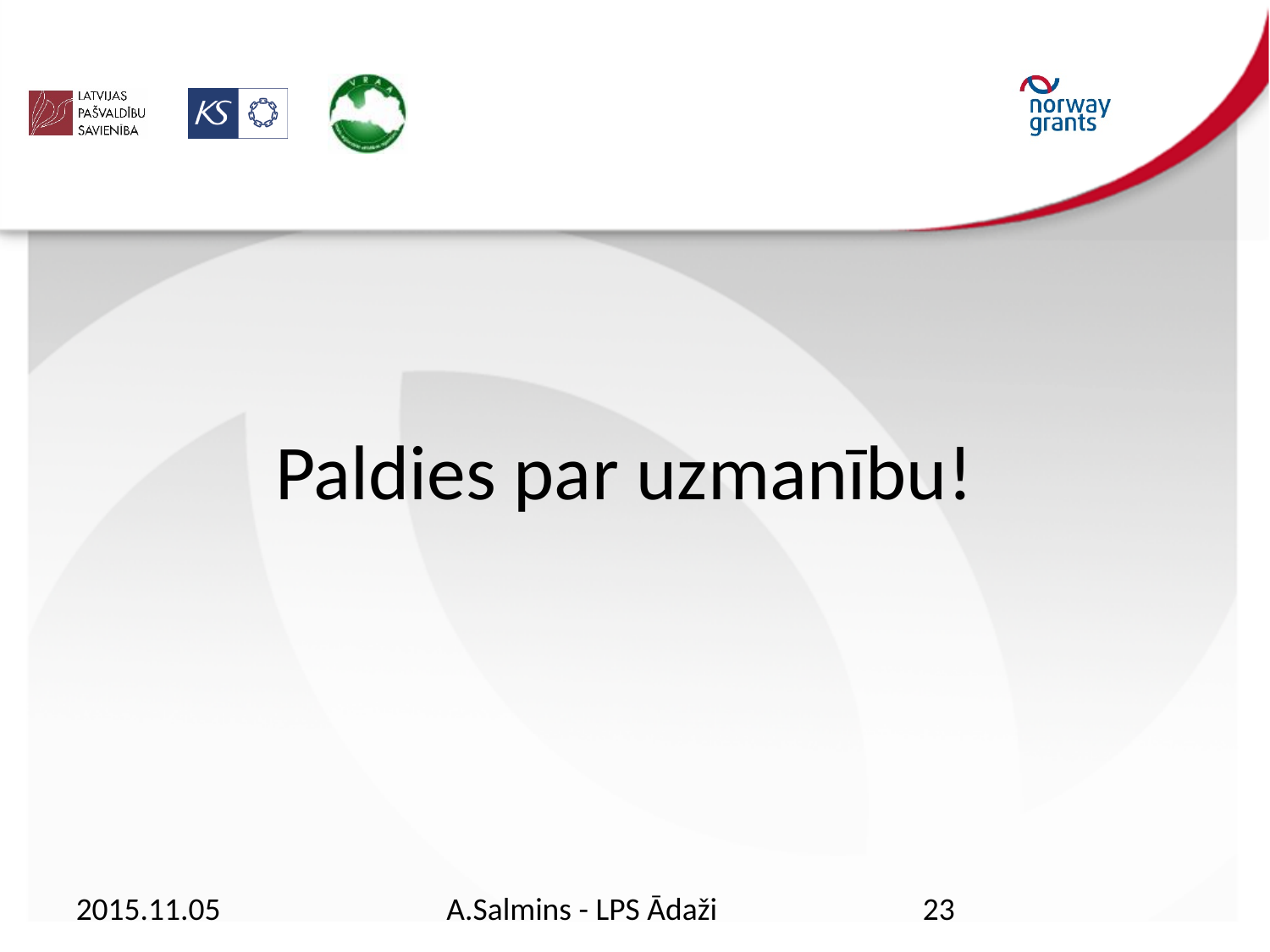

# Paldies par uzmanību!
2015.11.05
A.Salmins - LPS Ādaži
23